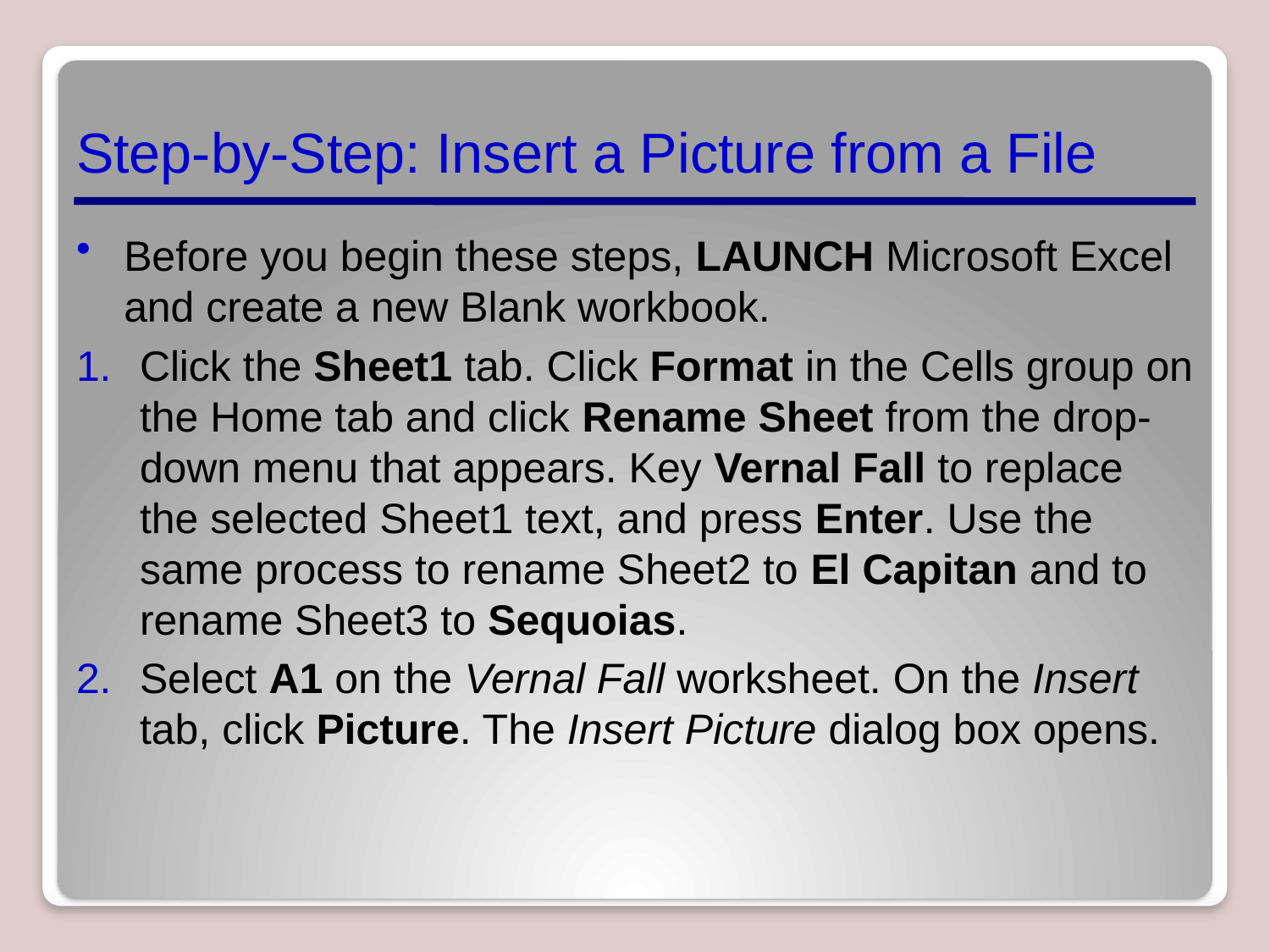

# Step-by-Step: Insert a Picture from a File
Before you begin these steps, LAUNCH Microsoft Excel and create a new Blank workbook.
Click the Sheet1 tab. Click Format in the Cells group on the Home tab and click Rename Sheet from the drop-down menu that appears. Key Vernal Fall to replace the selected Sheet1 text, and press Enter. Use the same process to rename Sheet2 to El Capitan and to rename Sheet3 to Sequoias.
Select A1 on the Vernal Fall worksheet. On the Insert tab, click Picture. The Insert Picture dialog box opens.